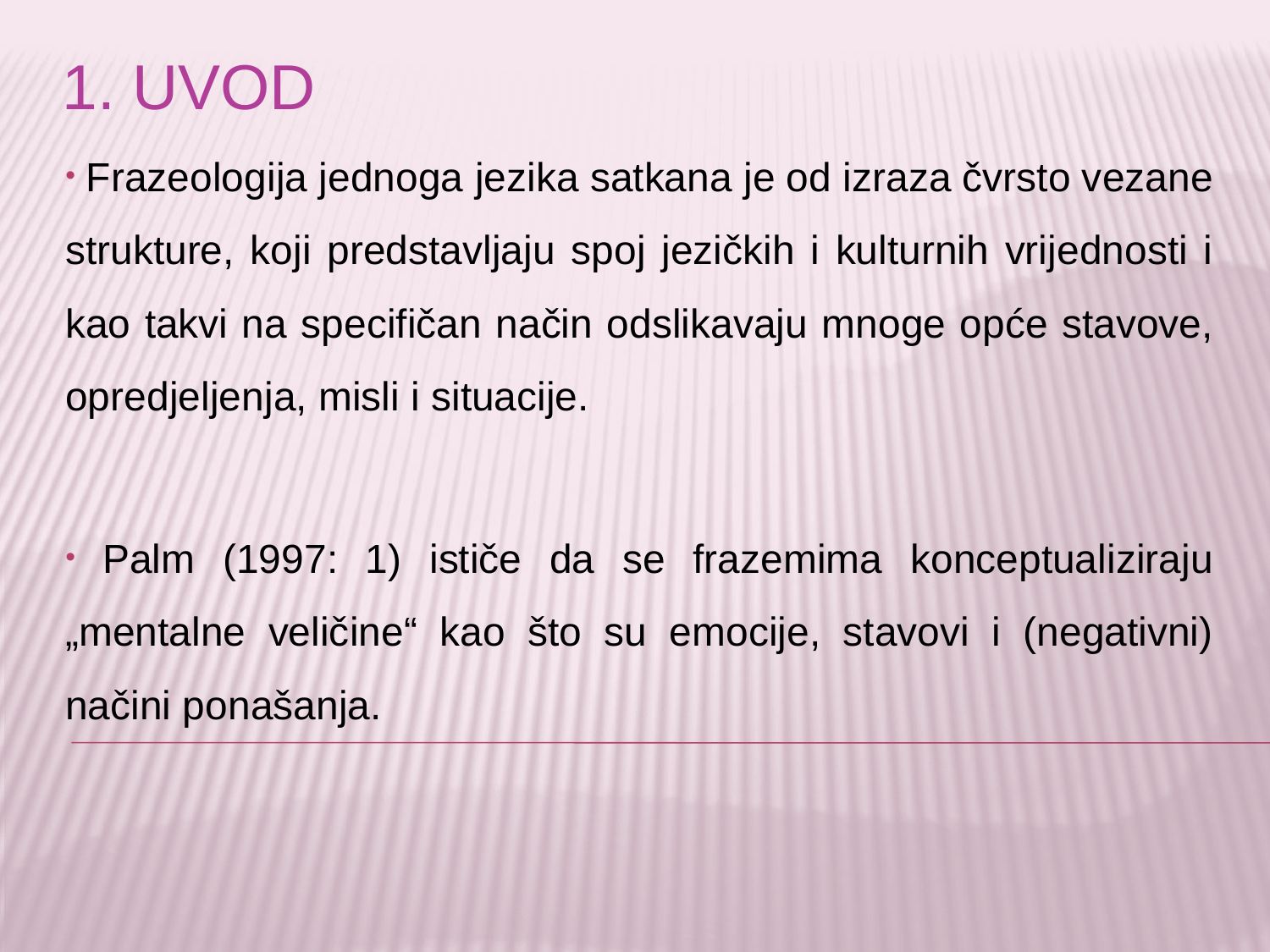

# 1. Uvod
 Frazeologija jednoga jezika satkana je od izraza čvrsto vezane strukture, koji predstavljaju spoj jezičkih i kulturnih vrijednosti i kao takvi na specifičan način odslikavaju mnoge opće stavove, opredjeljenja, misli i situacije.

 Palm (1997: 1) ističe da se frazemima konceptualiziraju „mentalne veličine“ kao što su emocije, stavovi i (negativni) načini ponašanja.